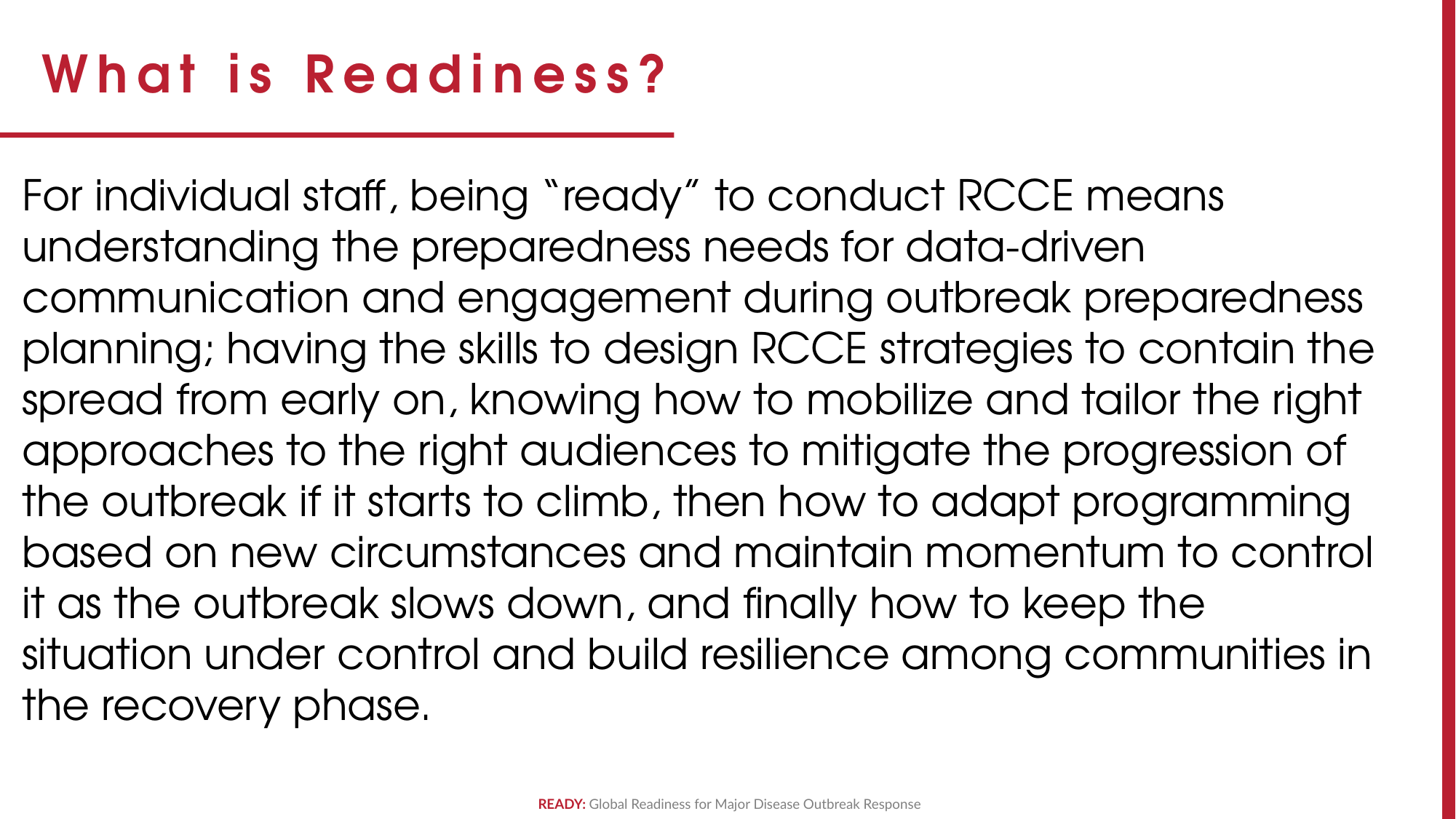

What is Readiness?

For individual staff, being “ready” to conduct RCCE means understanding the preparedness needs for data-driven communication and engagement during outbreak preparedness planning; having the skills to design RCCE strategies to contain the spread from early on, knowing how to mobilize and tailor the right approaches to the right audiences to mitigate the progression of the outbreak if it starts to climb, then how to adapt programming based on new circumstances and maintain momentum to control it as the outbreak slows down, and finally how to keep the situation under control and build resilience among communities in the recovery phase.
SLIDE TWO
READY: Global Readiness for Major Disease Outbreak Response